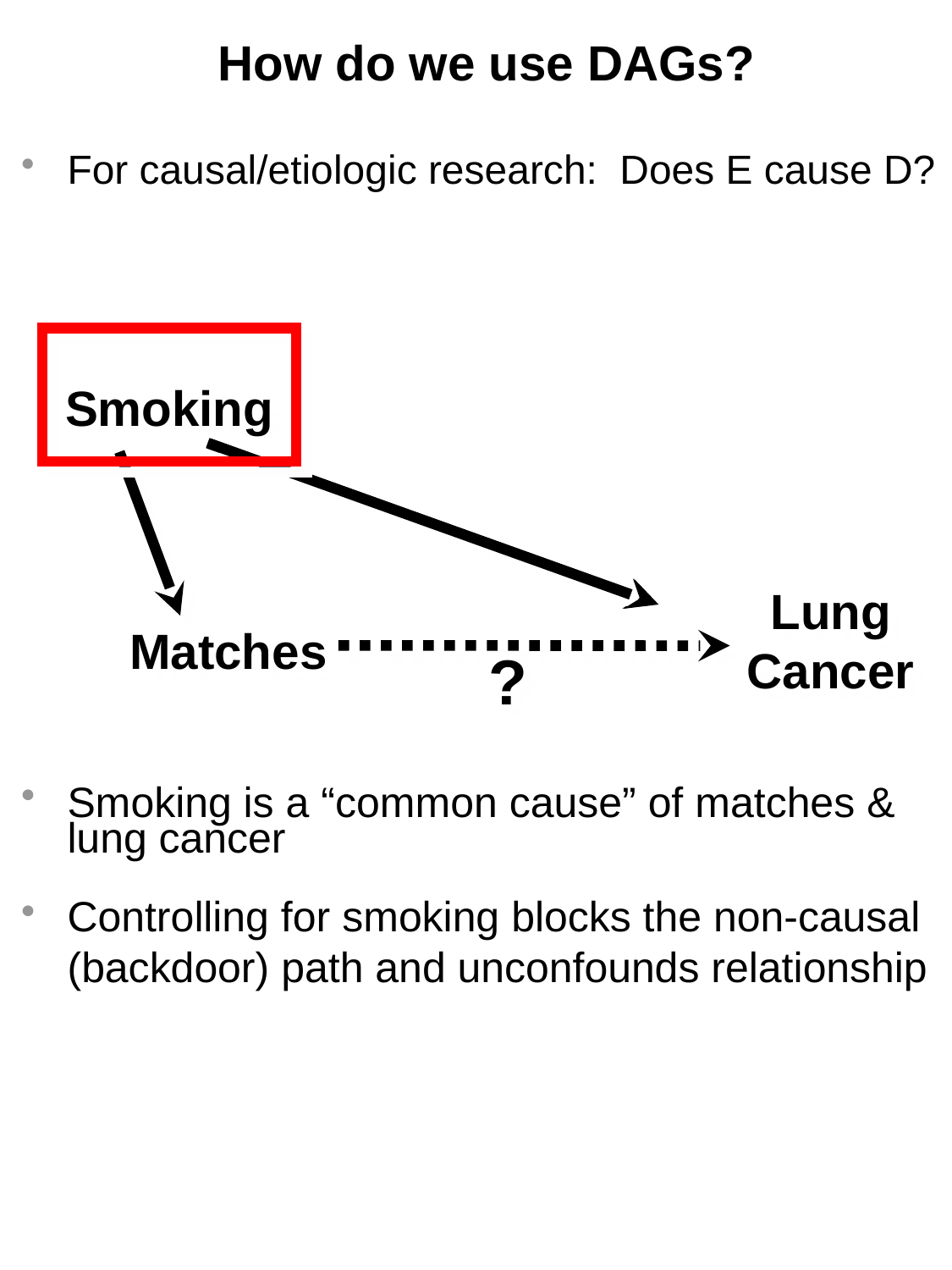

How do we use DAGs?
For causal/etiologic research:  Does E cause D?

Smoking

Lung Cancer
Matches
?

Smoking is a “common cause” of matches & lung cancer
Controlling for smoking blocks the non-causal (backdoor) path and unconfounds relationship